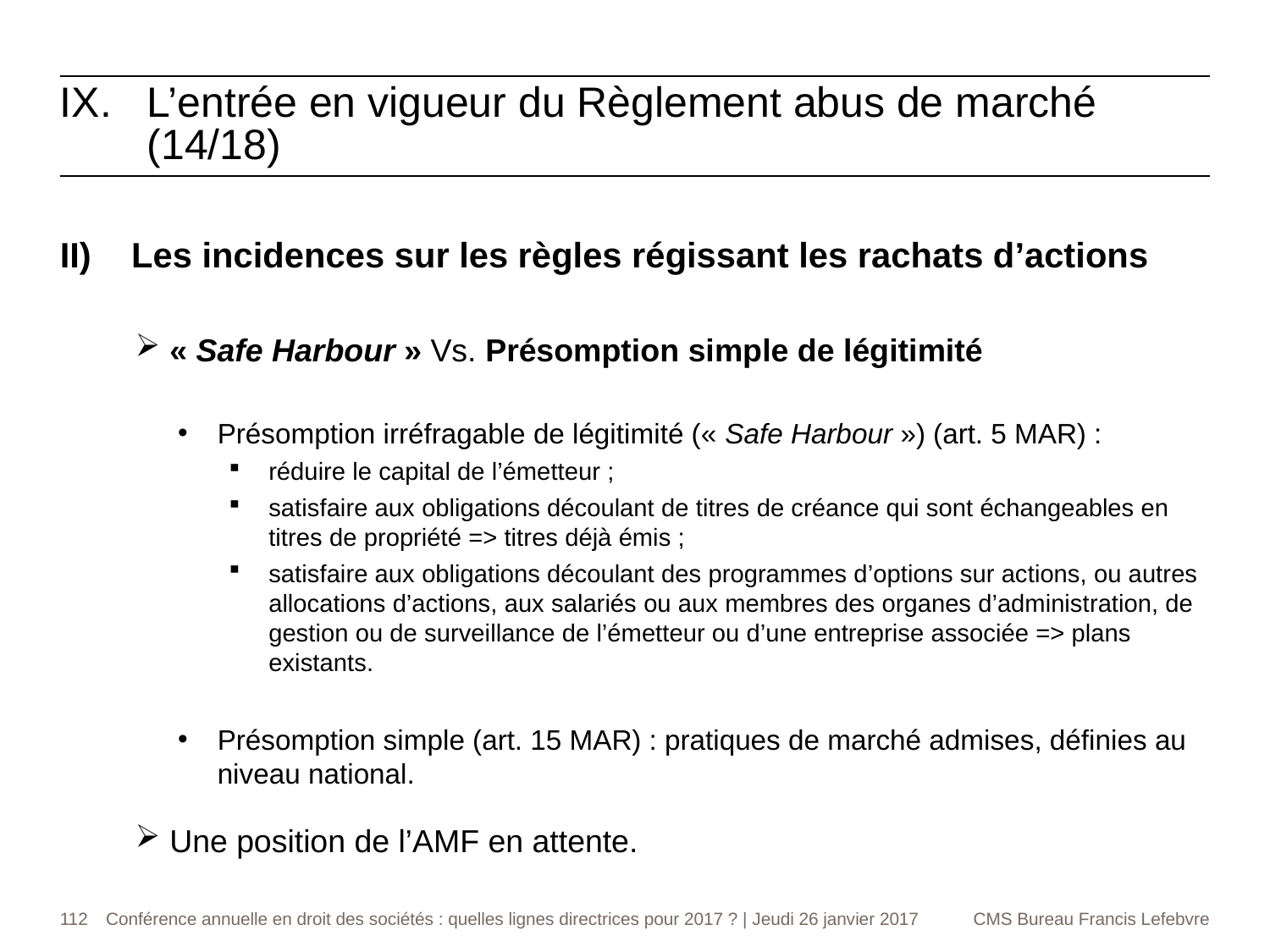

L’entrée en vigueur du Règlement abus de marché (14/18)

Les incidences sur les règles régissant les rachats d’actions

 « Safe Harbour » Vs. Présomption simple de légitimité

Présomption irréfragable de légitimité (« Safe Harbour ») (art. 5 MAR) :
réduire le capital de l’émetteur ;
satisfaire aux obligations découlant de titres de créance qui sont échangeables en titres de propriété => titres déjà émis ;
satisfaire aux obligations découlant des programmes d’options sur actions, ou autres allocations d’actions, aux salariés ou aux membres des organes d’administration, de gestion ou de surveillance de l’émetteur ou d’une entreprise associée => plans existants.

Présomption simple (art. 15 MAR) : pratiques de marché admises, définies au niveau national.

 Une position de l’AMF en attente.

112